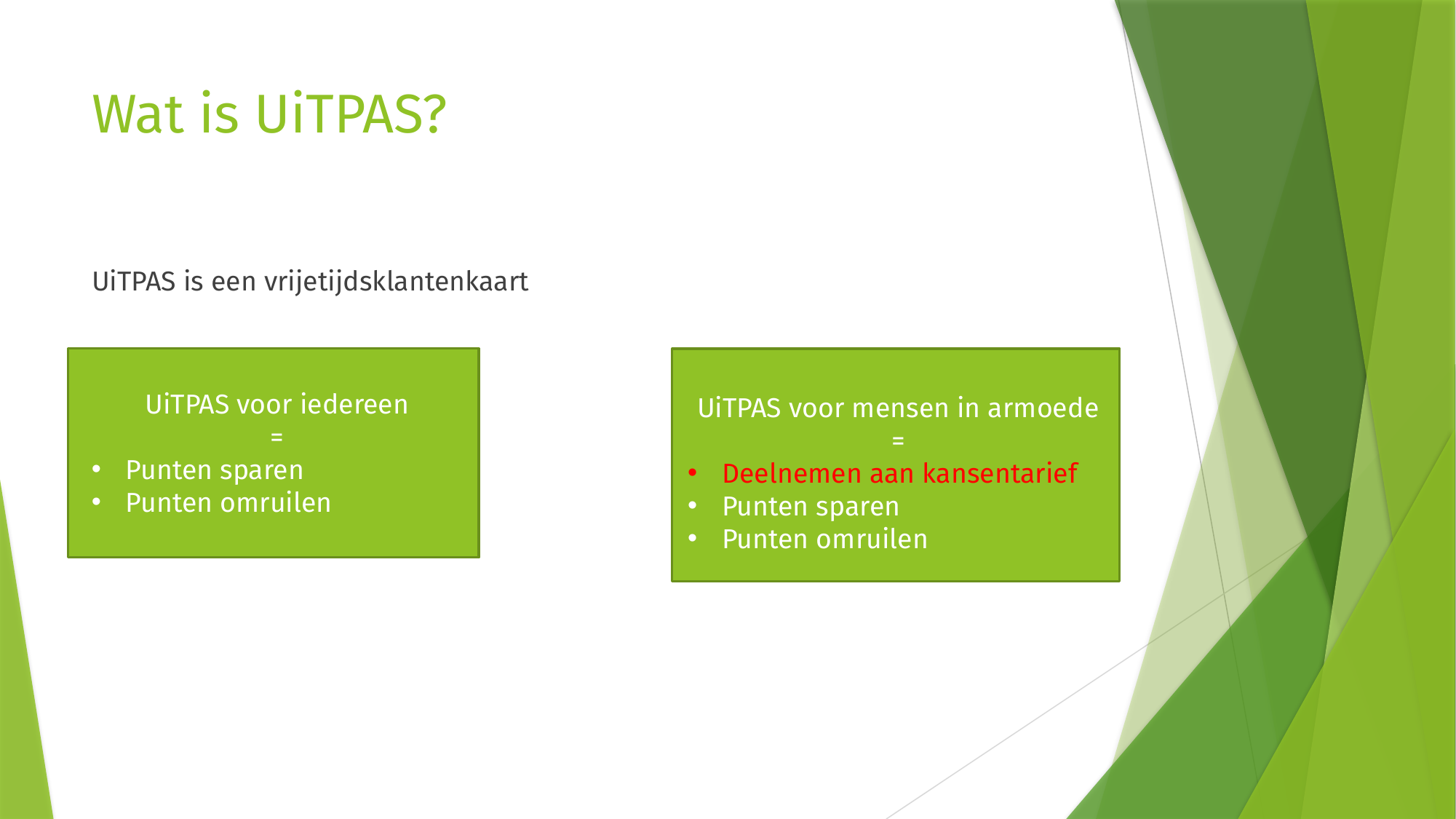

# Wat is UiTPAS?
UiTPAS is een vrijetijdsklantenkaart

UiTPAS voor iedereen
=
Punten sparen
Punten omruilen

UiTPAS voor mensen in armoede
=
Deelnemen aan kansentarief
Punten sparen
Punten omruilen